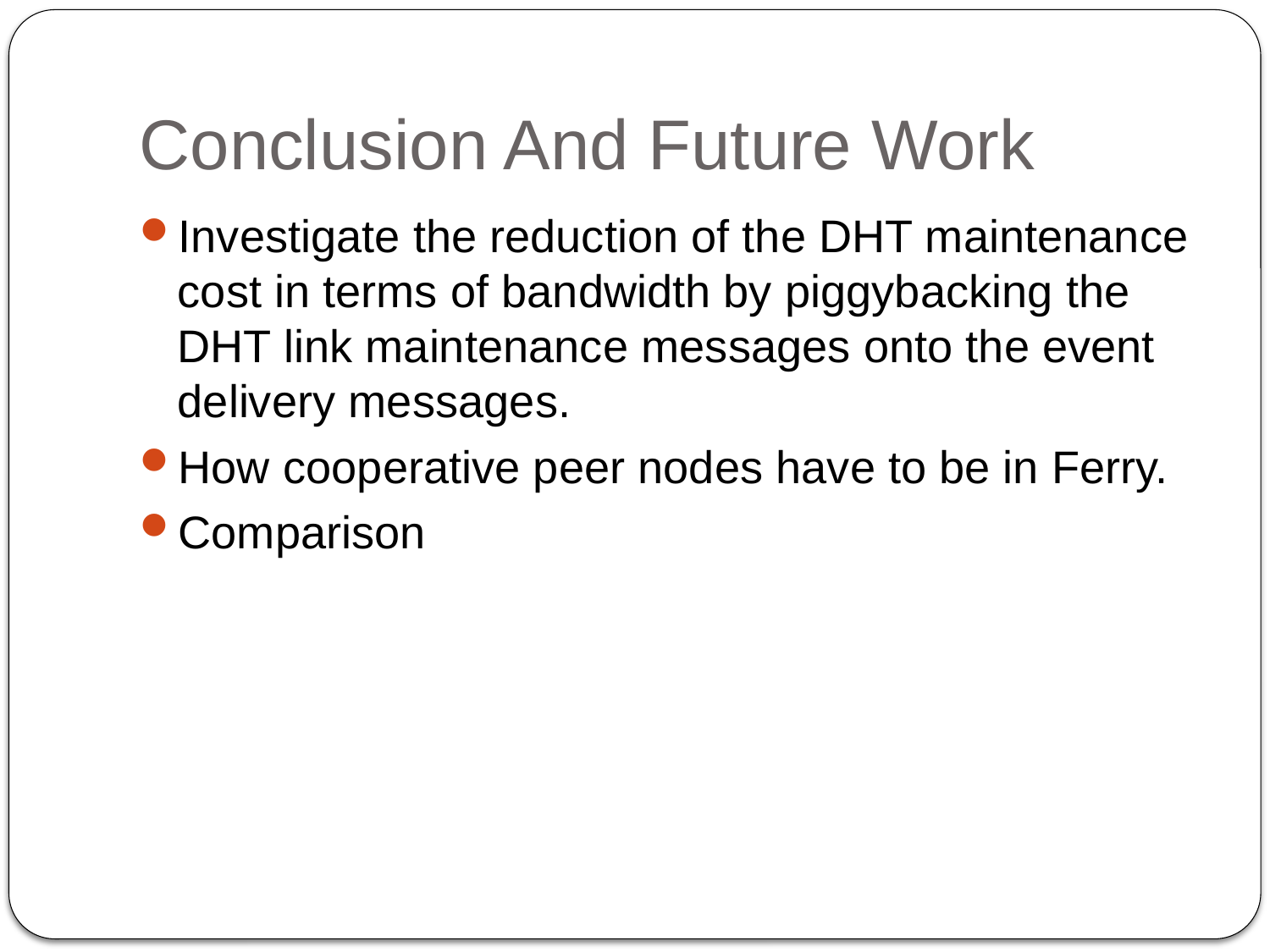

# Conclusion And Future Work
Investigate the reduction of the DHT maintenance cost in terms of bandwidth by piggybacking the DHT link maintenance messages onto the event delivery messages.
How cooperative peer nodes have to be in Ferry.
Comparison